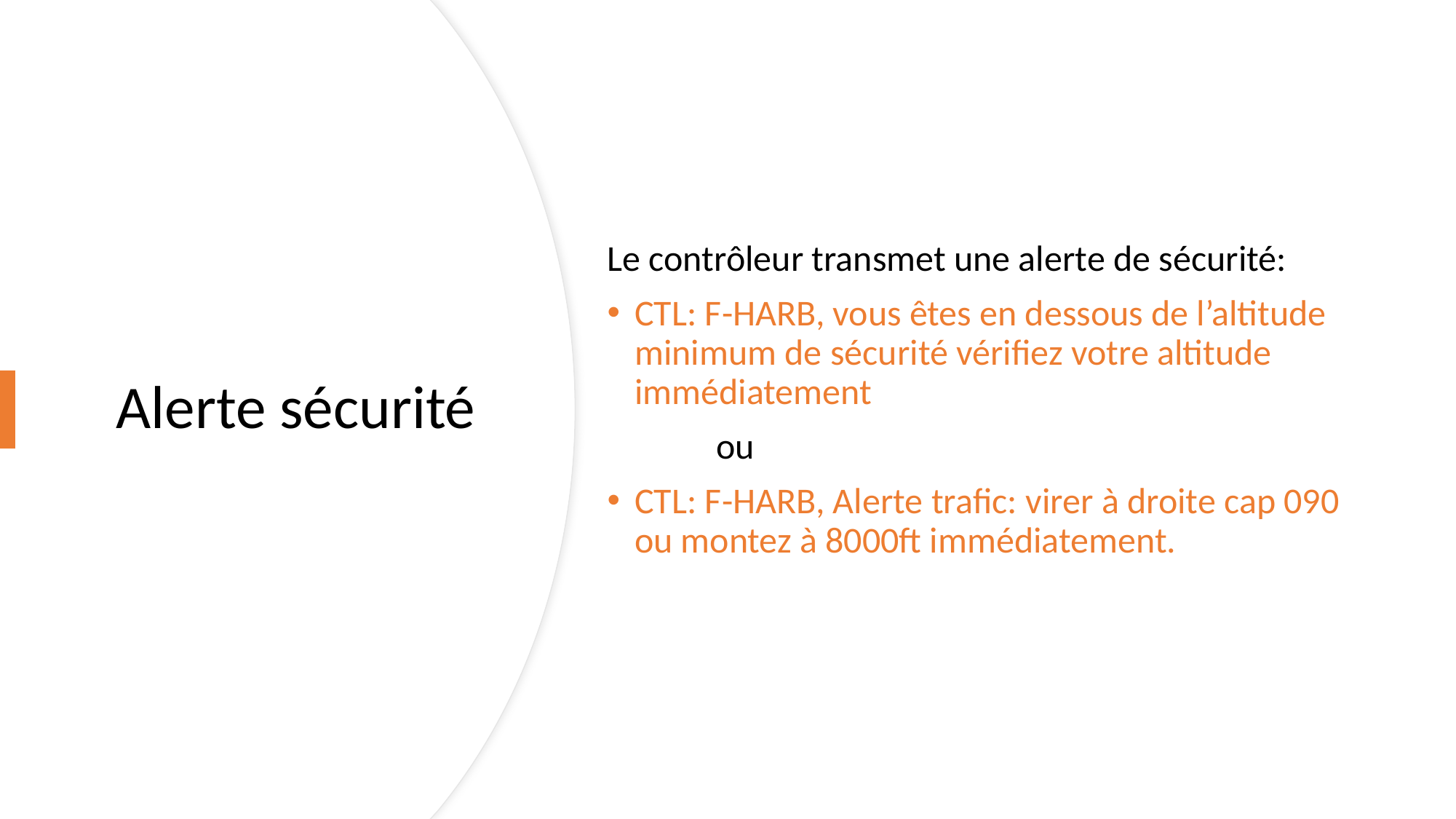

Le contrôleur transmet une alerte de sécurité:
CTL: F-HARB, vous êtes en dessous de l’altitude minimum de sécurité vérifiez votre altitude immédiatement
	ou
CTL: F-HARB, Alerte trafic: virer à droite cap 090 ou montez à 8000ft immédiatement.

# Alerte sécurité